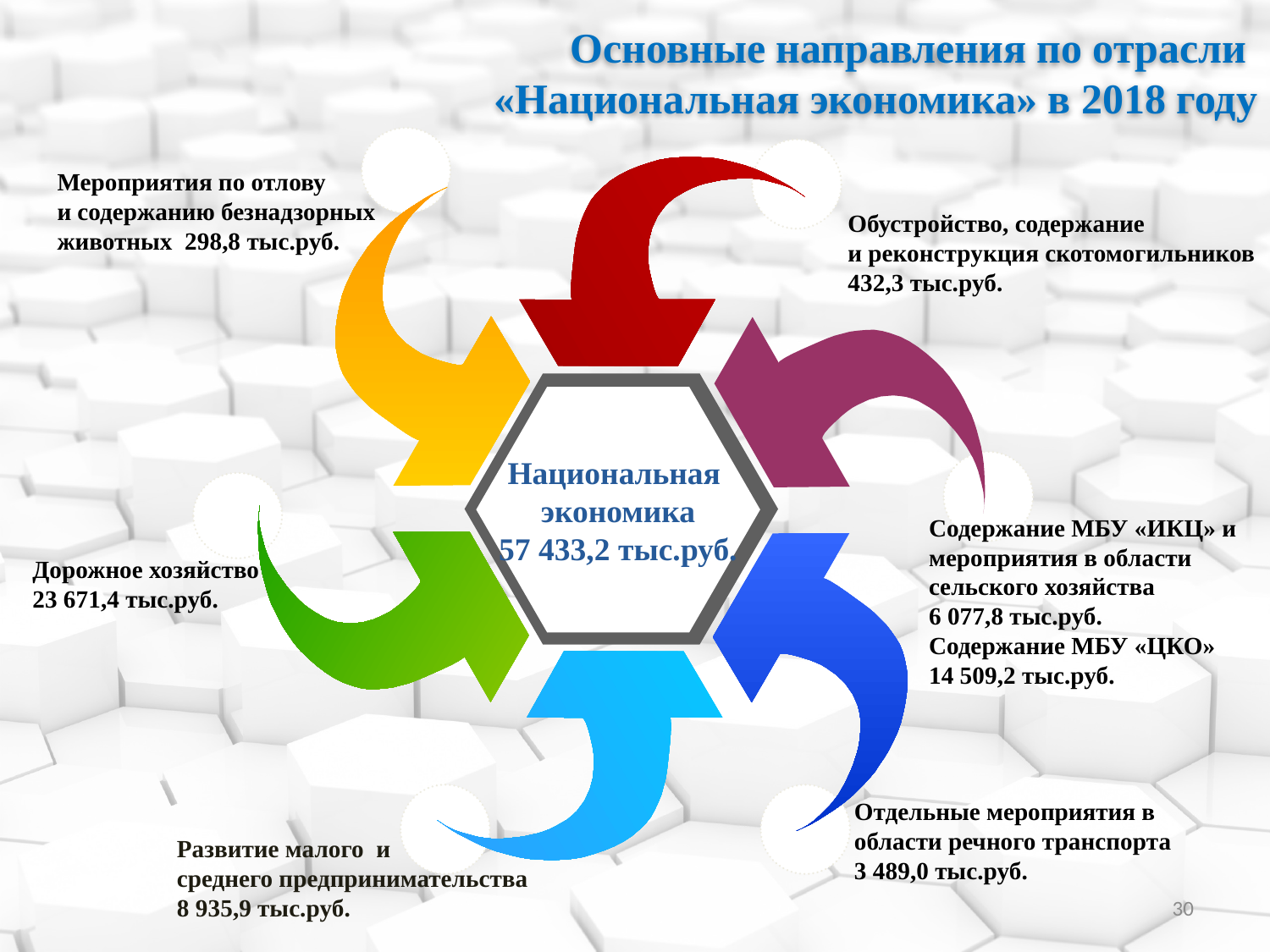

Основные направления по отрасли
«Национальная экономика» в 2018 году

Обустройство, содержание
и реконструкция скотомогильников
432,3 тыс.руб.
Мероприятия по отлову
и содержанию безнадзорных
животных  298,8 тыс.руб.

Национальная
экономика
57 433,2 тыс.руб.

Содержание МБУ «ИКЦ» и
мероприятия в области
сельского хозяйства
6 077,8 тыс.руб.
Содержание МБУ «ЦКО»
14 509,2 тыс.руб.

Дорожное хозяйство
23 671,4 тыс.руб.

Отдельные мероприятия в области речного транспорта
3 489,0 тыс.руб.
Развитие малого  и
среднего предпринимательства
8 935,9 тыс.руб.
30